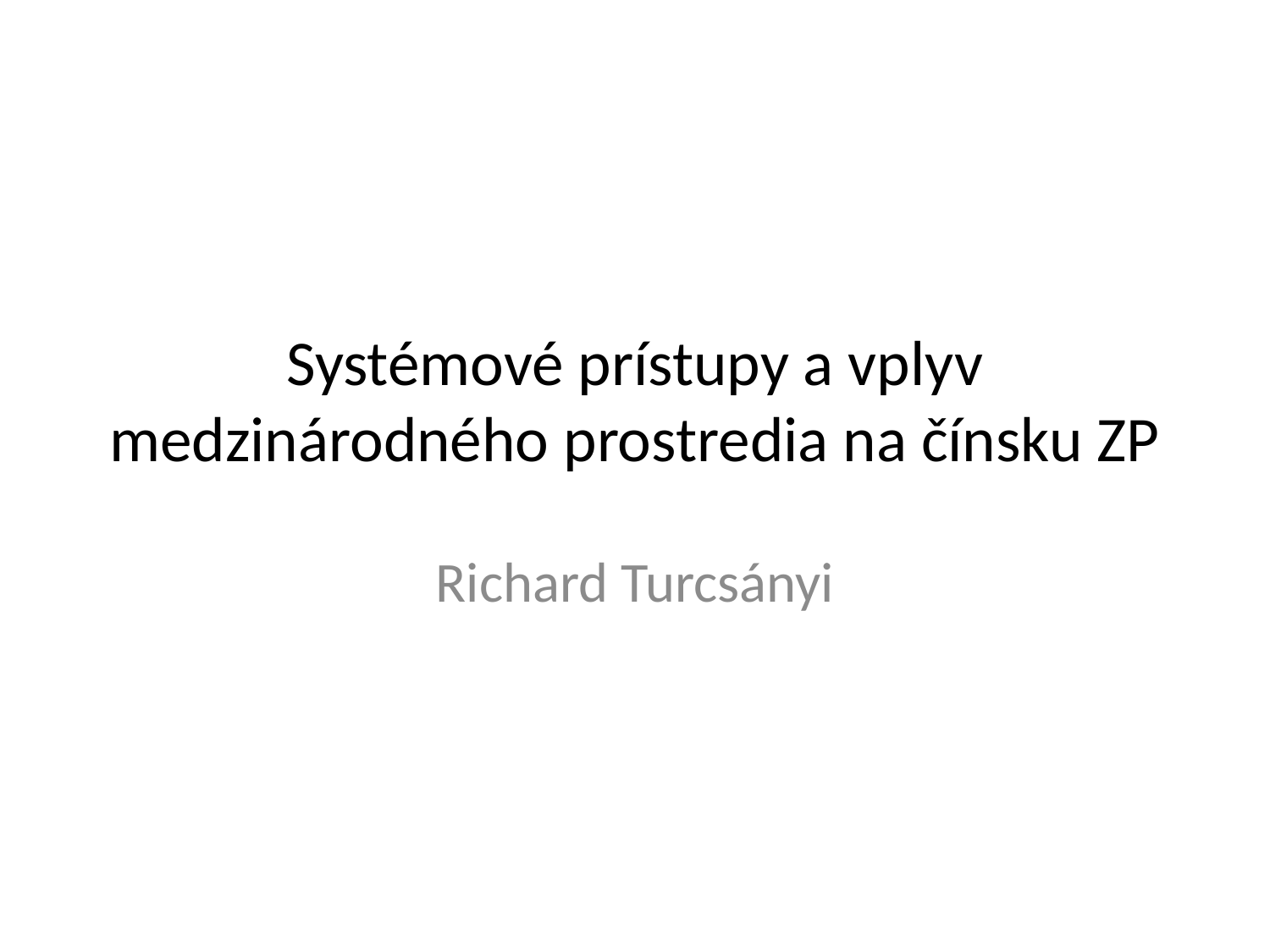

# Systémové prístupy a vplyv medzinárodného prostredia na čínsku ZP
Richard Turcsányi